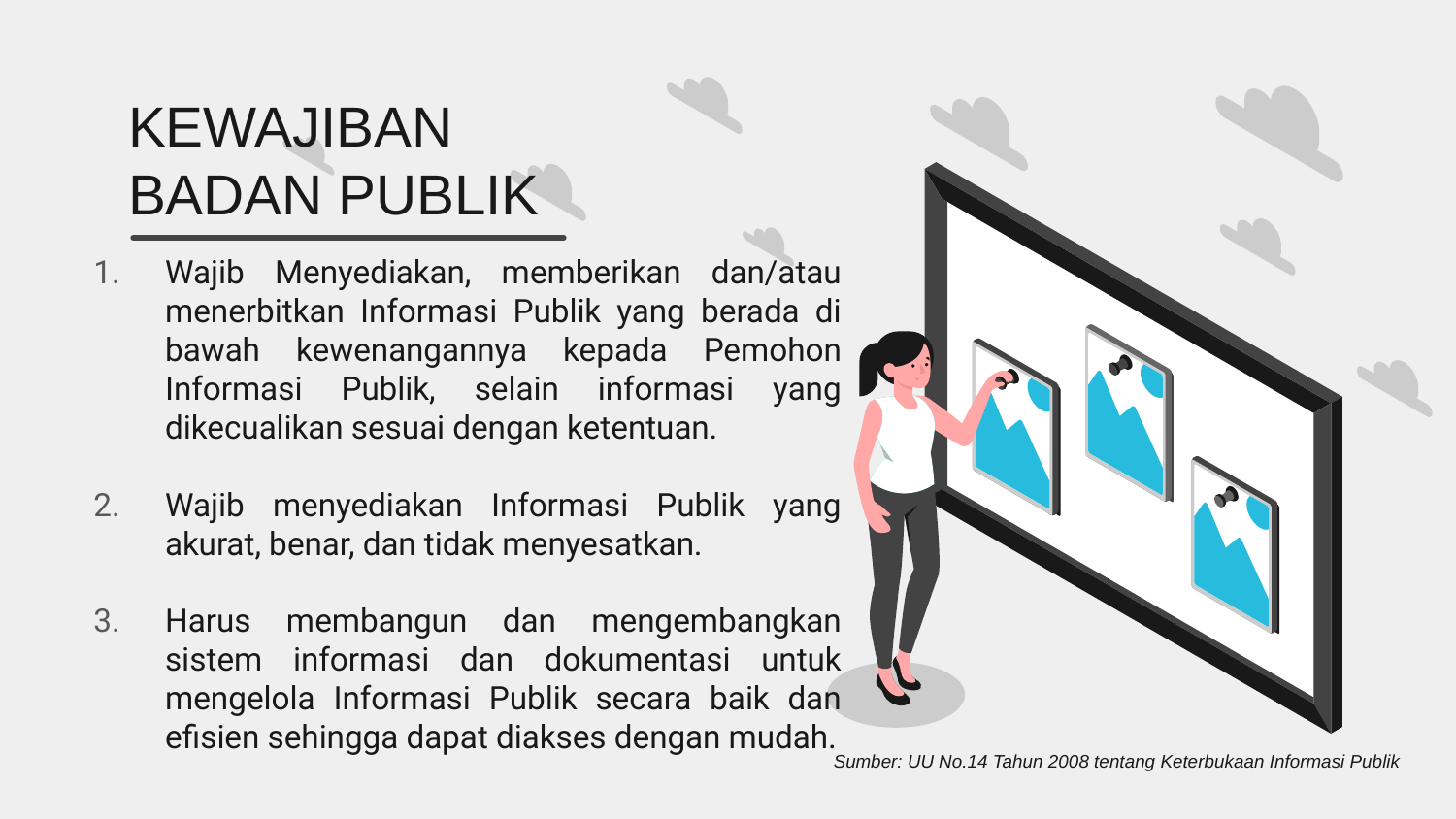

# KEWAJIBAN BADAN PUBLIK

Wajib Menyediakan, memberikan dan/atau menerbitkan Informasi Publik yang berada di bawah kewenangannya kepada Pemohon Informasi Publik, selain informasi yang dikecualikan sesuai dengan ketentuan.

Wajib menyediakan Informasi Publik yang akurat, benar, dan tidak menyesatkan.

Harus membangun dan mengembangkan sistem informasi dan dokumentasi untuk mengelola Informasi Publik secara baik dan efisien sehingga dapat diakses dengan mudah.

Sumber: UU No.14 Tahun 2008 tentang Keterbukaan Informasi Publik